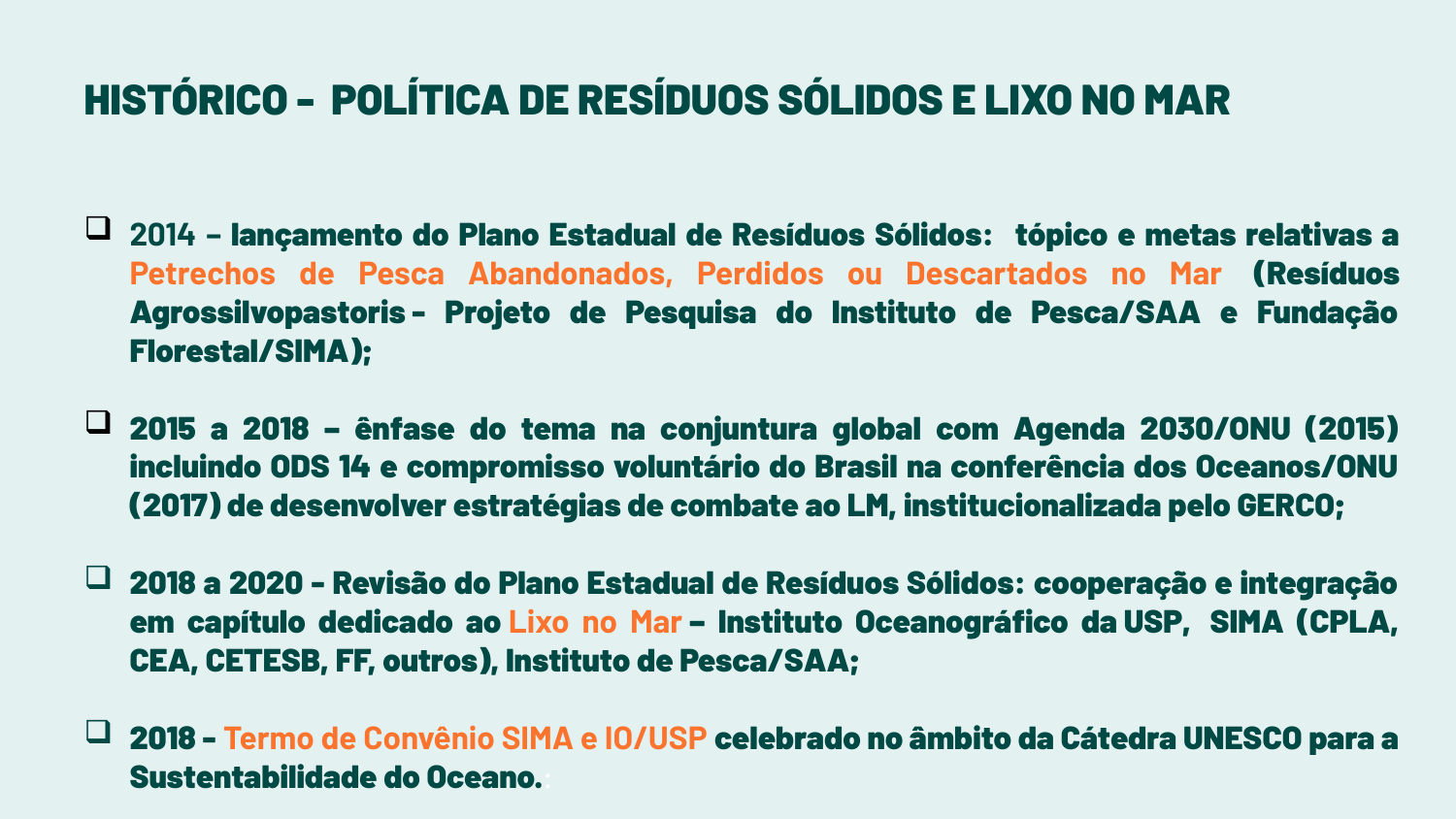

HISTÓRICO -  POLÍTICA DE RESÍDUOS SÓLIDOS E LIXO NO MAR

2014 – lançamento do Plano Estadual de Resíduos Sólidos:  tópico e metas relativas a Petrechos de Pesca Abandonados, Perdidos ou Descartados no Mar  (Resíduos Agrossilvopastoris - Projeto de Pesquisa do Instituto de Pesca/SAA e Fundação Florestal/SIMA);

2015 a 2018 – ênfase do tema na conjuntura global com Agenda 2030/ONU (2015) incluindo ODS 14 e compromisso voluntário do Brasil na conferência dos Oceanos/ONU (2017) de desenvolver estratégias de combate ao LM, institucionalizada pelo GERCO;

2018 a 2020 - Revisão do Plano Estadual de Resíduos Sólidos: cooperação e integração em capítulo dedicado ao Lixo no Mar – Instituto Oceanográfico da USP,  SIMA (CPLA, CEA, CETESB, FF, outros), Instituto de Pesca/SAA;

2018 - Termo de Convênio SIMA e IO/USP celebrado no âmbito da Cátedra UNESCO para a Sustentabilidade do Oceano.: